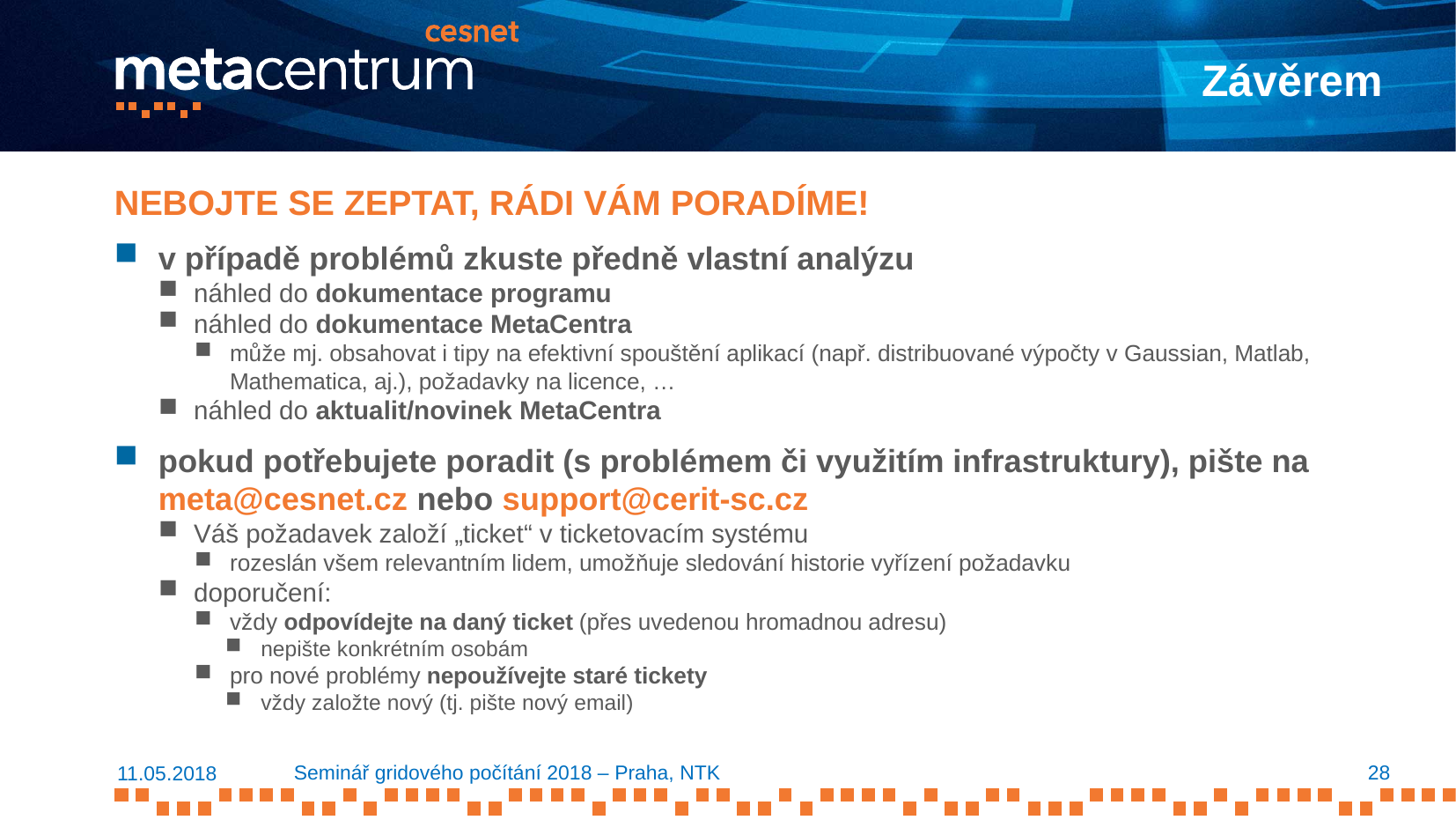

# Závěrem
Nebojte se zeptat, rádi Vám poradíme!
v případě problémů zkuste předně vlastní analýzu
náhled do dokumentace programu
náhled do dokumentace MetaCentra
může mj. obsahovat i tipy na efektivní spouštění aplikací (např. distribuované výpočty v Gaussian, Matlab, Mathematica, aj.), požadavky na licence, …
náhled do aktualit/novinek MetaCentra
pokud potřebujete poradit (s problémem či využitím infrastruktury), pište na meta@cesnet.cz nebo support@cerit-sc.cz
Váš požadavek založí „ticket“ v ticketovacím systému
rozeslán všem relevantním lidem, umožňuje sledování historie vyřízení požadavku
doporučení:
vždy odpovídejte na daný ticket (přes uvedenou hromadnou adresu)
nepište konkrétním osobám
pro nové problémy nepoužívejte staré tickety
vždy založte nový (tj. pište nový email)